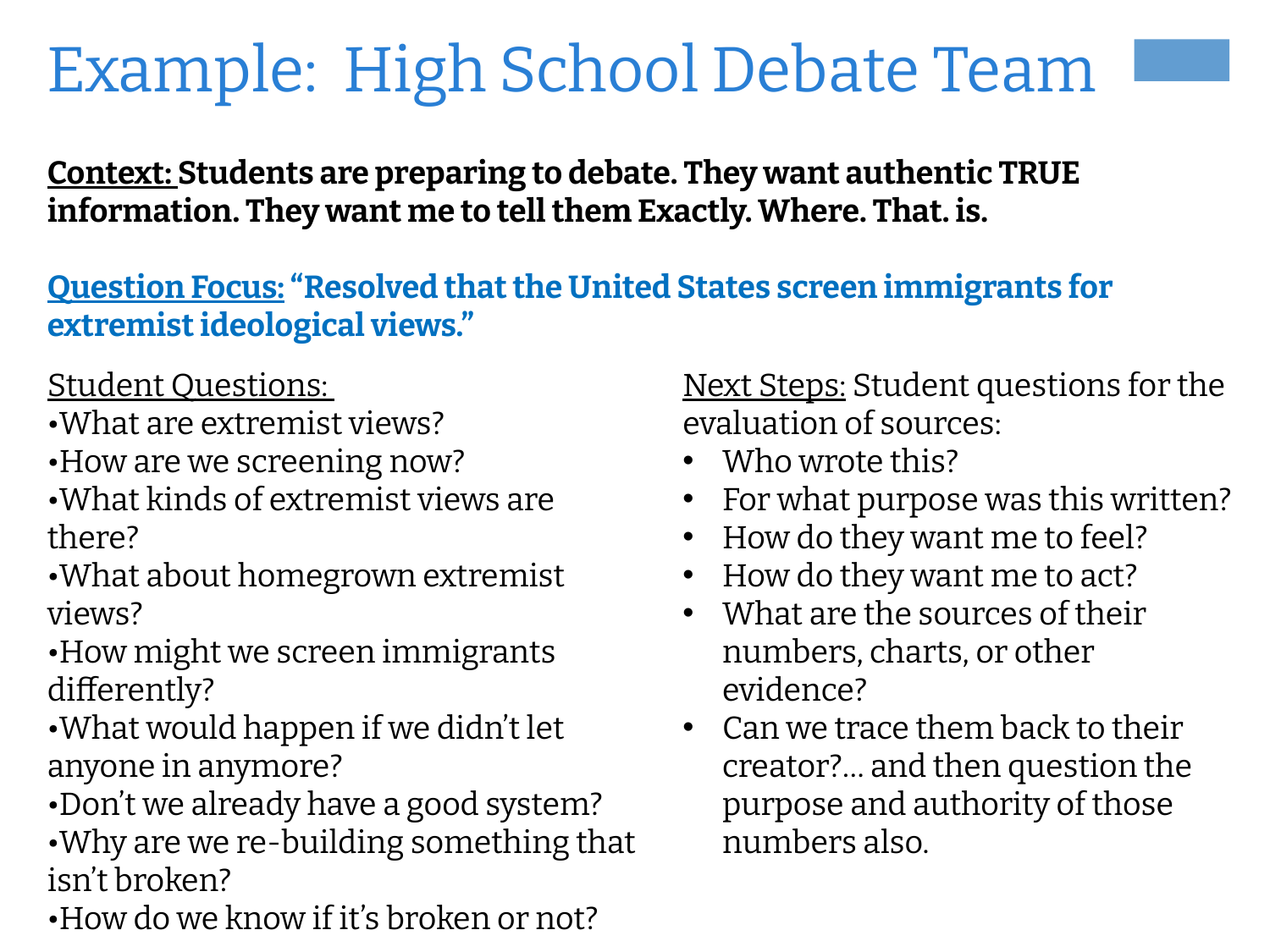

Example:  High School Debate Team
Context: Students are preparing to debate. They want authentic TRUE information. They want me to tell them Exactly. Where. That. is.

Question Focus: “Resolved that the United States screen immigrants for extremist ideological views.”

Student Questions:
•What are extremist views?
•How are we screening now?
•What kinds of extremist views are there?
•What about homegrown extremist views?
•How might we screen immigrants differently?
•What would happen if we didn’t let anyone in anymore?
•Don’t we already have a good system?
•Why are we re-building something that isn’t broken?
•How do we know if it’s broken or not?
Next Steps: Student questions for the evaluation of sources:
Who wrote this?
For what purpose was this written?
How do they want me to feel?
How do they want me to act?
What are the sources of their numbers, charts, or other evidence?
Can we trace them back to their creator?… and then question the purpose and authority of those numbers also.